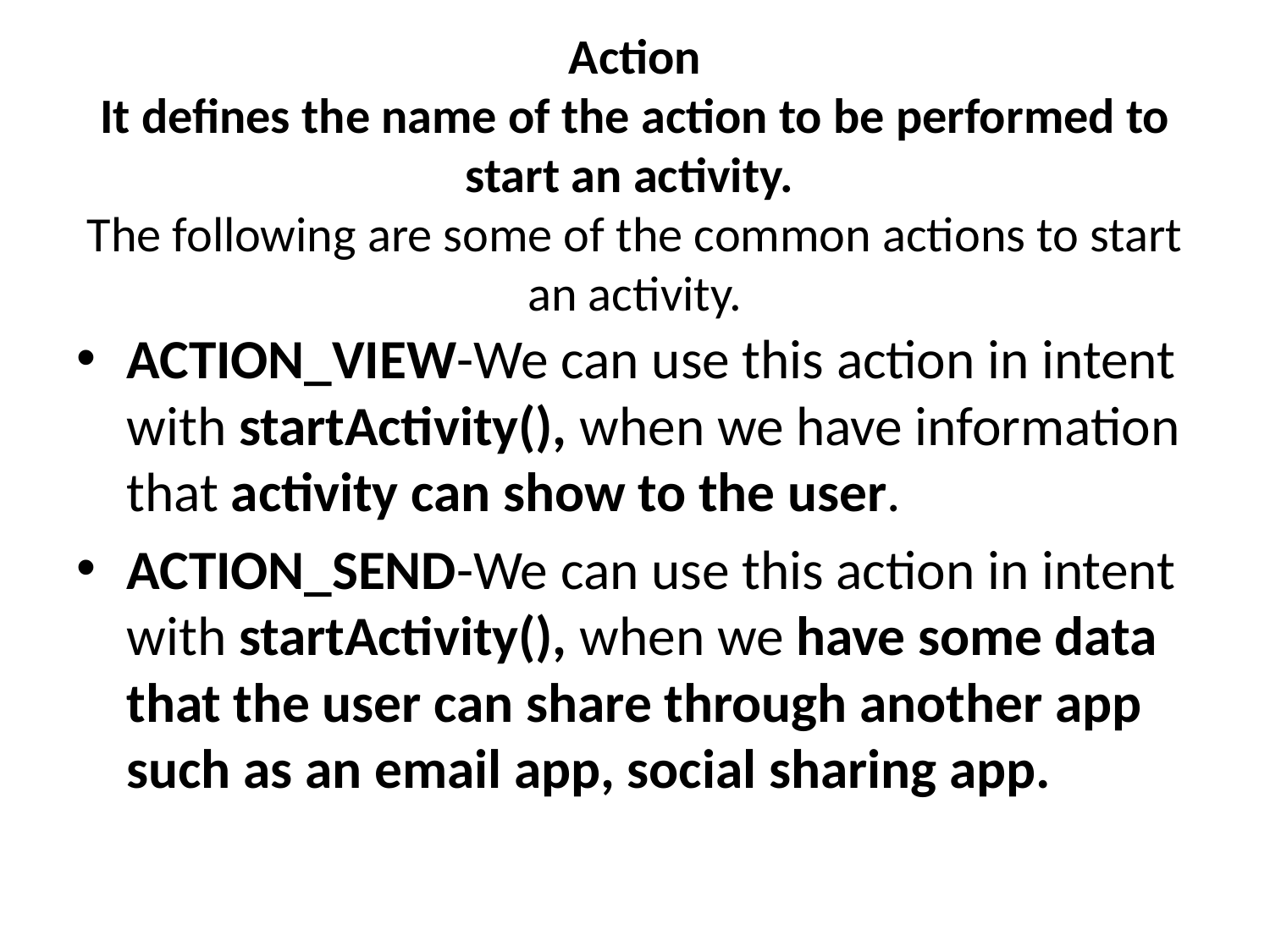

# Action It defines the name of the action to be performed to start an activity. The following are some of the common actions to start an activity.
ACTION_VIEW-We can use this action in intent with startActivity(), when we have information that activity can show to the user.
ACTION_SEND-We can use this action in intent with startActivity(), when we have some data that the user can share through another app such as an email app, social sharing app.